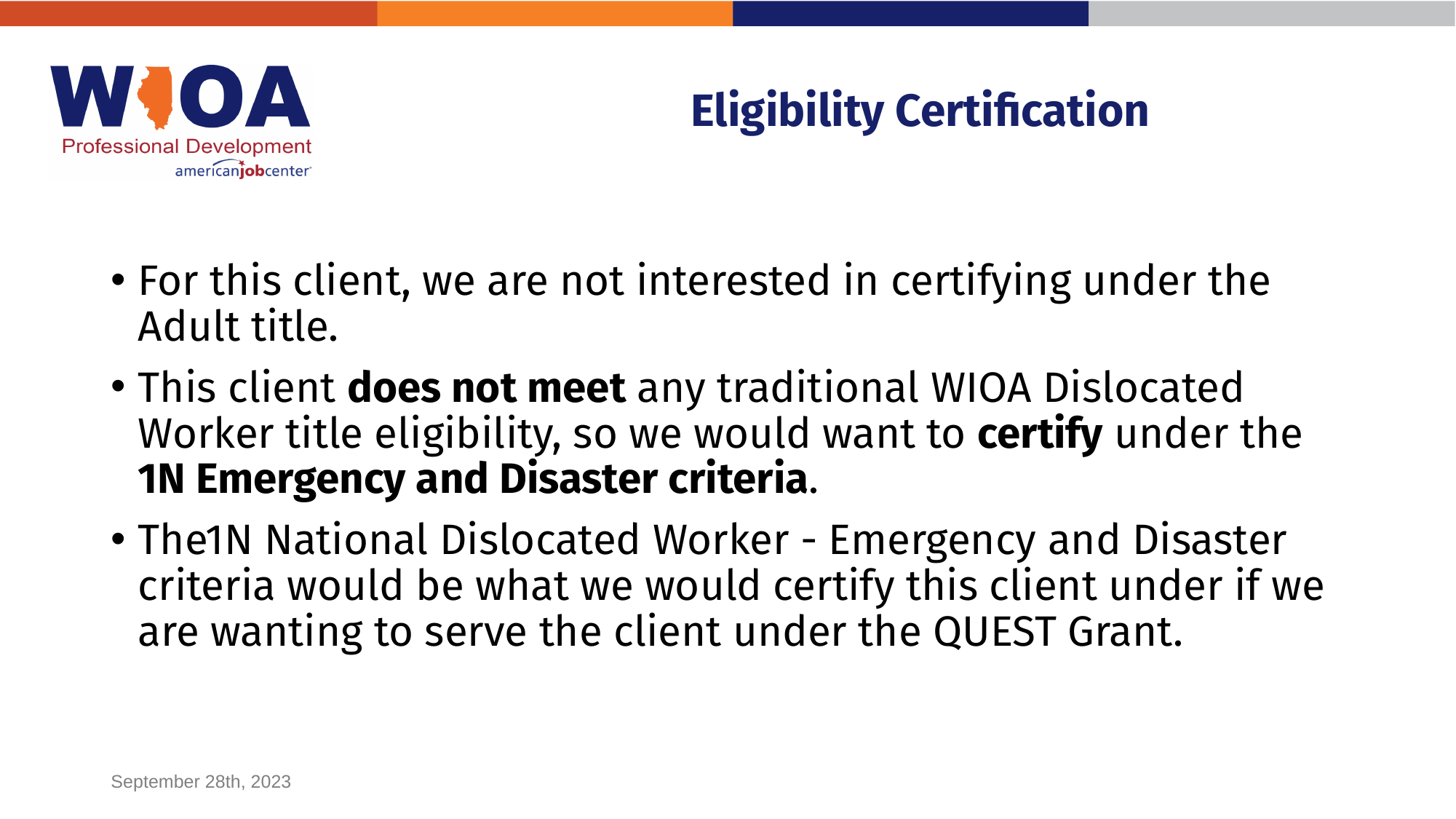

# Eligibility Certification
For this client, we are not interested in certifying under the Adult title.
This client does not meet any traditional WIOA Dislocated Worker title eligibility, so we would want to certify under the 1N Emergency and Disaster criteria.
The1N National Dislocated Worker - Emergency and Disaster criteria would be what we would certify this client under if we are wanting to serve the client under the QUEST Grant.

September 28th, 2023